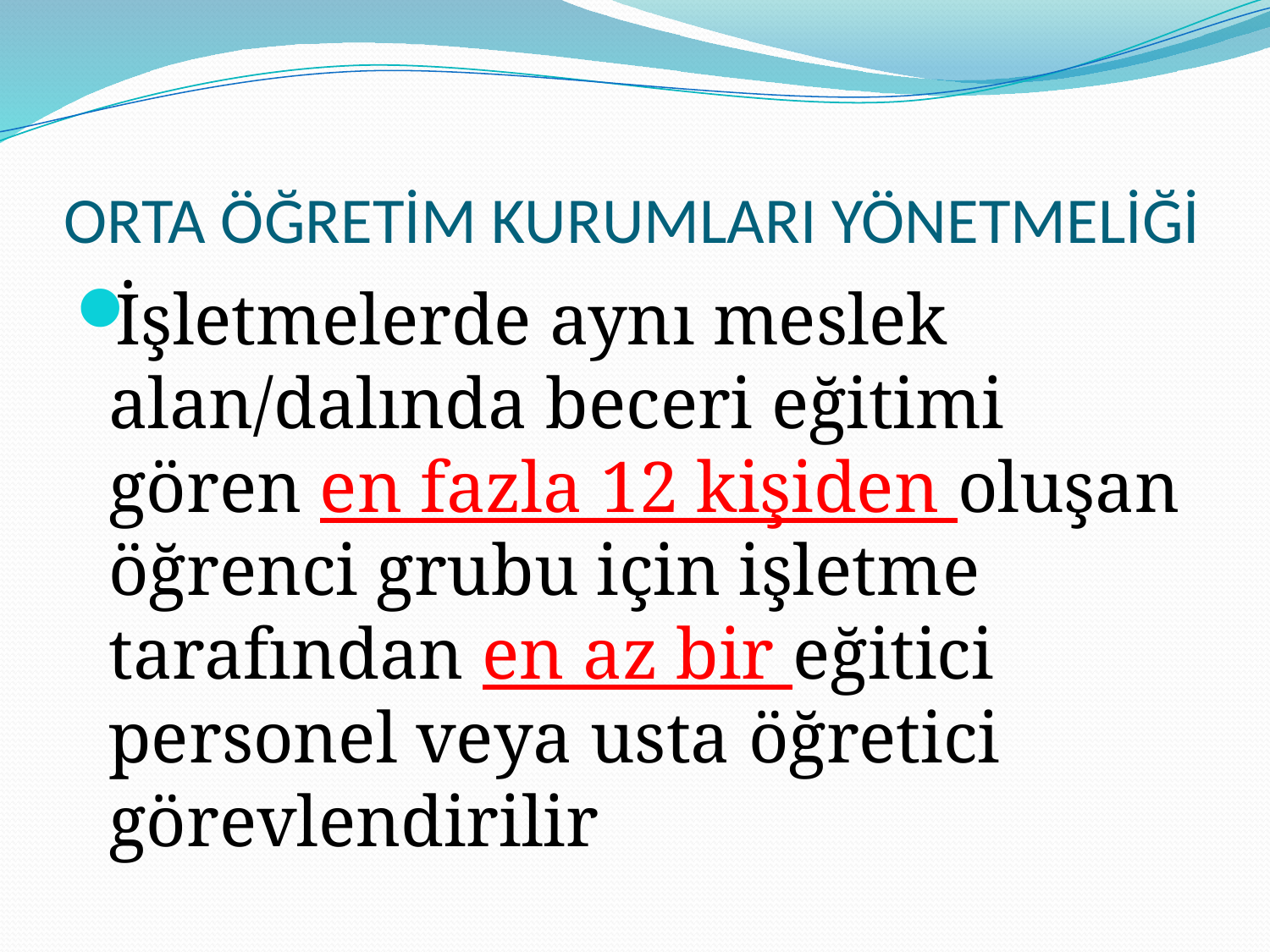

# ORTA ÖĞRETİM KURUMLARI YÖNETMELİĞİ
İşletmelerde aynı meslek alan/dalında beceri eğitimi gören en fazla 12 kişiden oluşan öğrenci grubu için işletme tarafından en az bir eğitici personel veya usta öğretici görevlendirilir